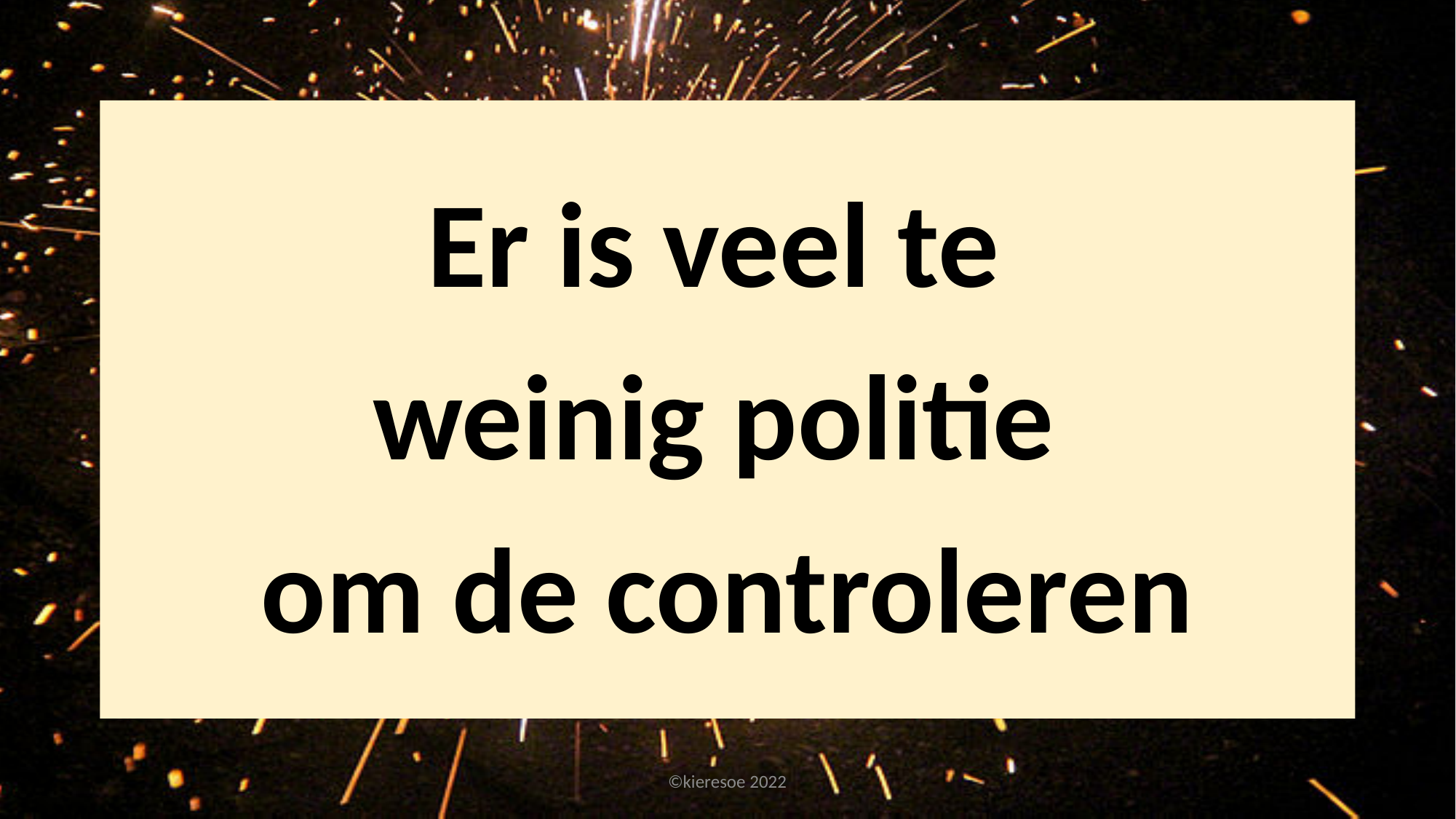

Er is veel te
weinig politie
om de controleren
©kieresoe 2022